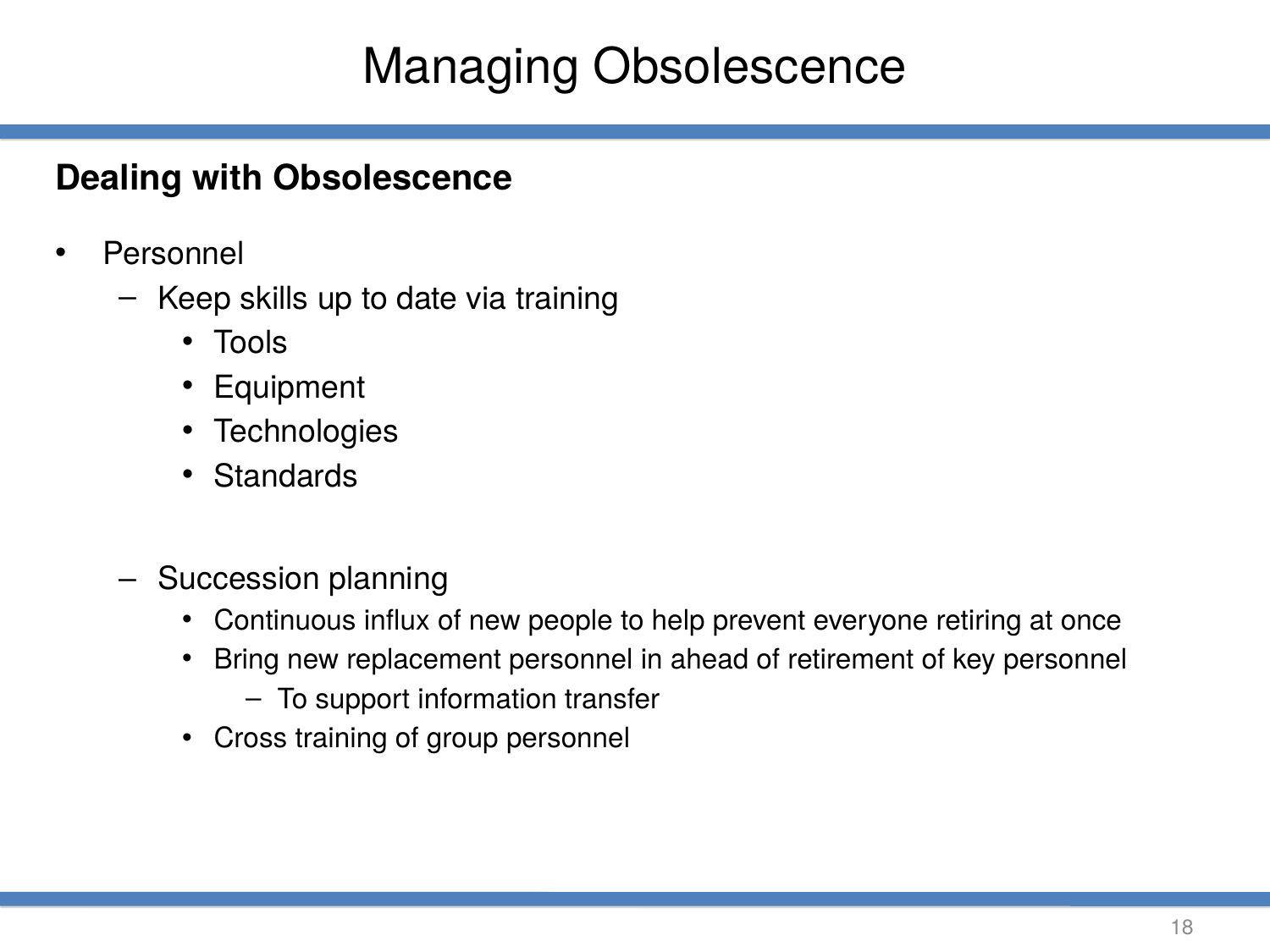

# Managing Obsolescence
Dealing with Obsolescence

Personnel
Keep skills up to date via training
Tools
Equipment
Technologies
Standards

Succession planning
Continuous influx of new people to help prevent everyone retiring at once
Bring new replacement personnel in ahead of retirement of key personnel
To support information transfer
Cross training of group personnel

18